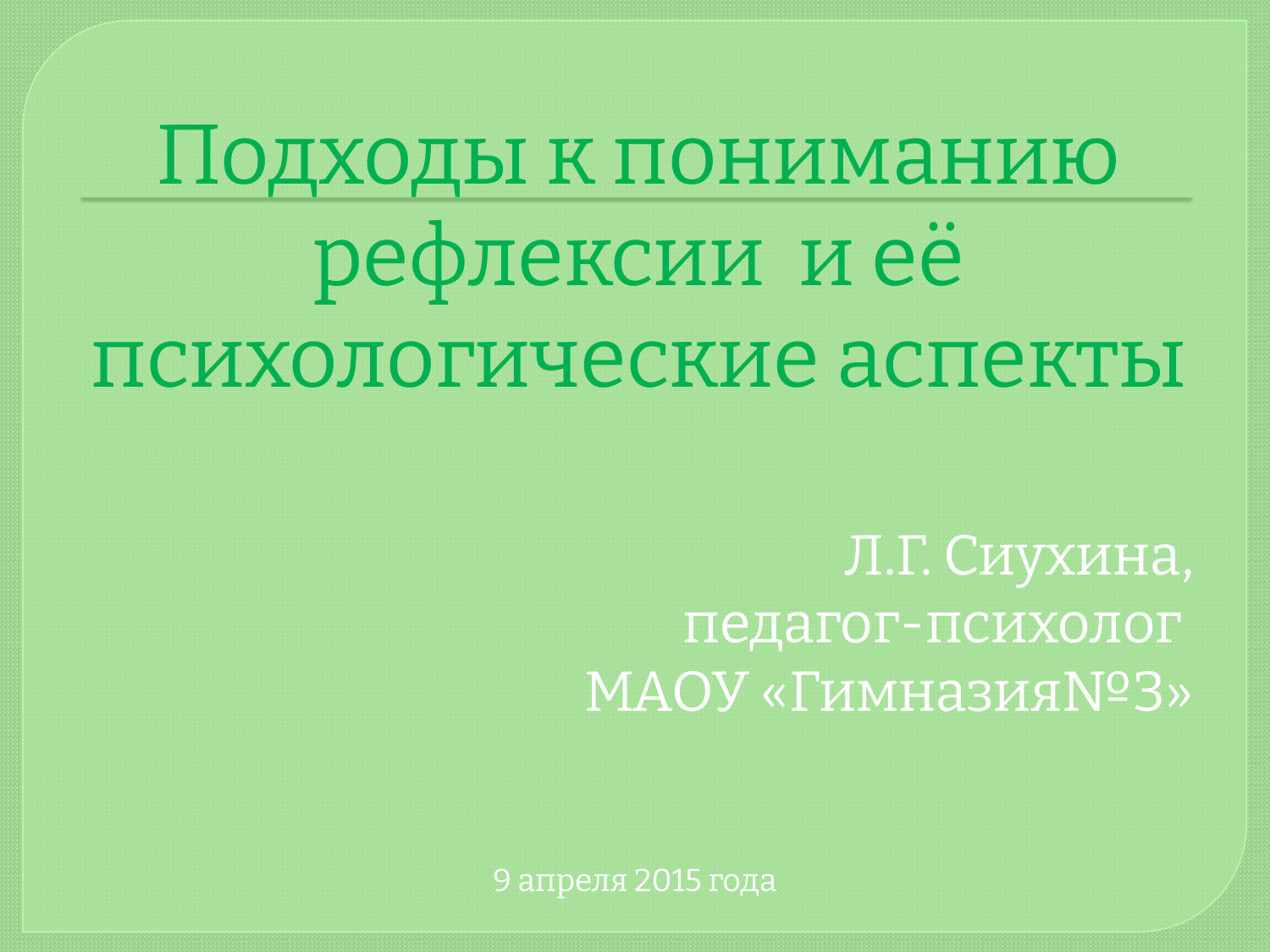

# Подходы к пониманию рефлексии  и её психологические аспекты
Л.Г. Сиухина,
педагог-психолог
МАОУ «Гимназия№3»

9 апреля 2015 года